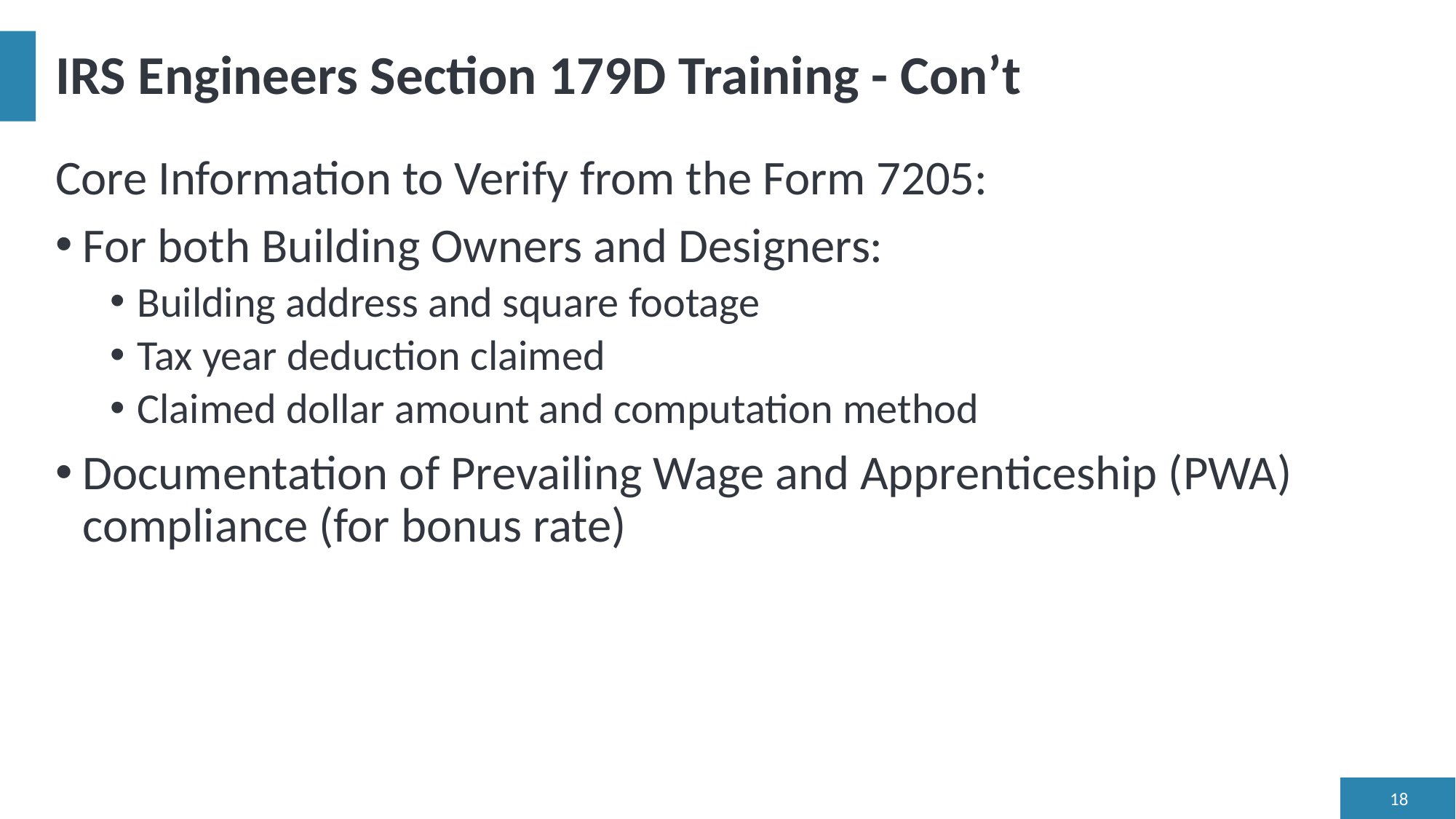

# IRS Engineers Section 179D Training - Con’t
Core Information to Verify from the Form 7205:
For both Building Owners and Designers:
Building address and square footage
Tax year deduction claimed
Claimed dollar amount and computation method
Documentation of Prevailing Wage and Apprenticeship (PWA) compliance (for bonus rate)

18